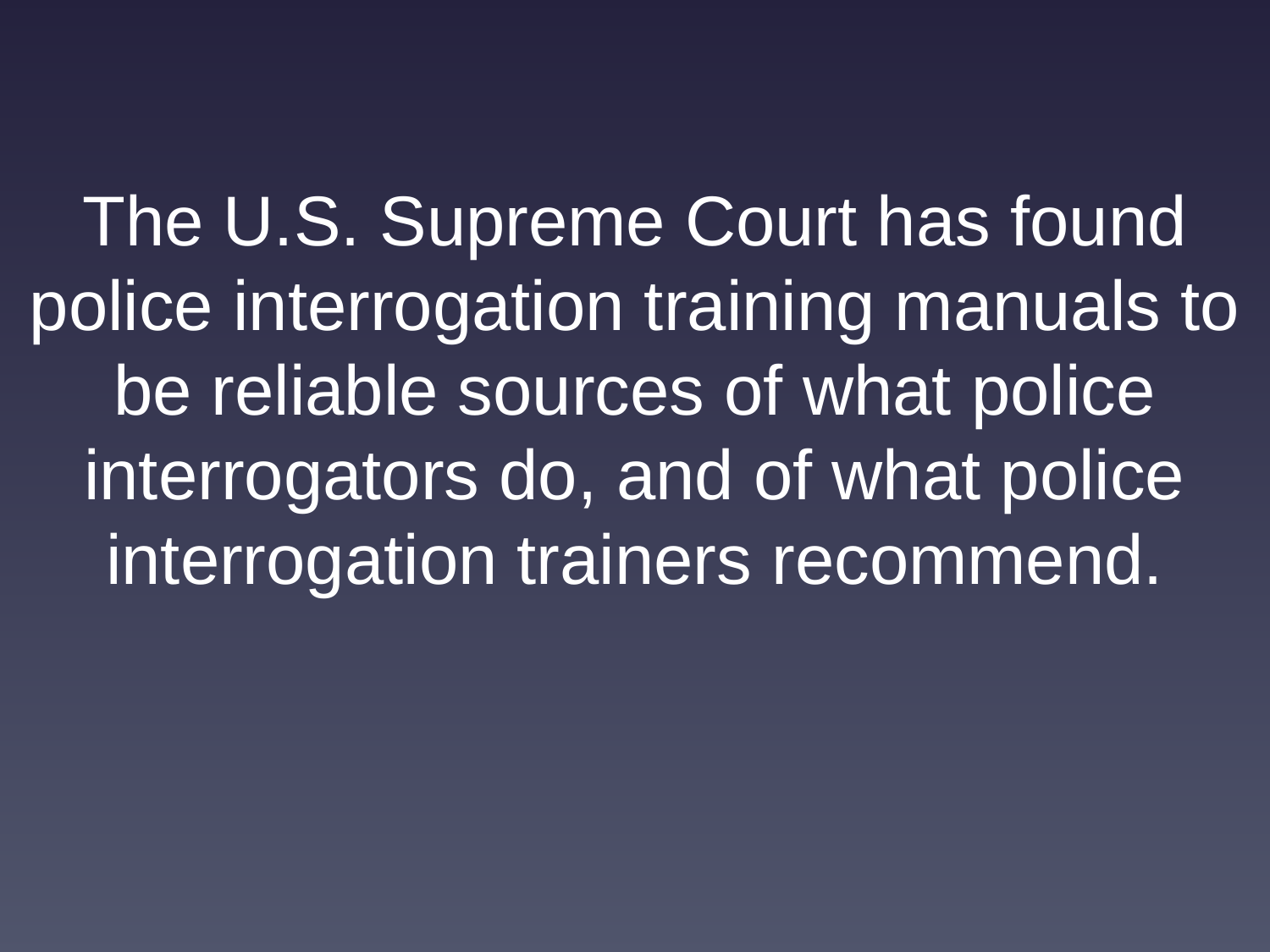

The U.S. Supreme Court has found police interrogation training manuals to be reliable sources of what police interrogators do, and of what police interrogation trainers recommend.